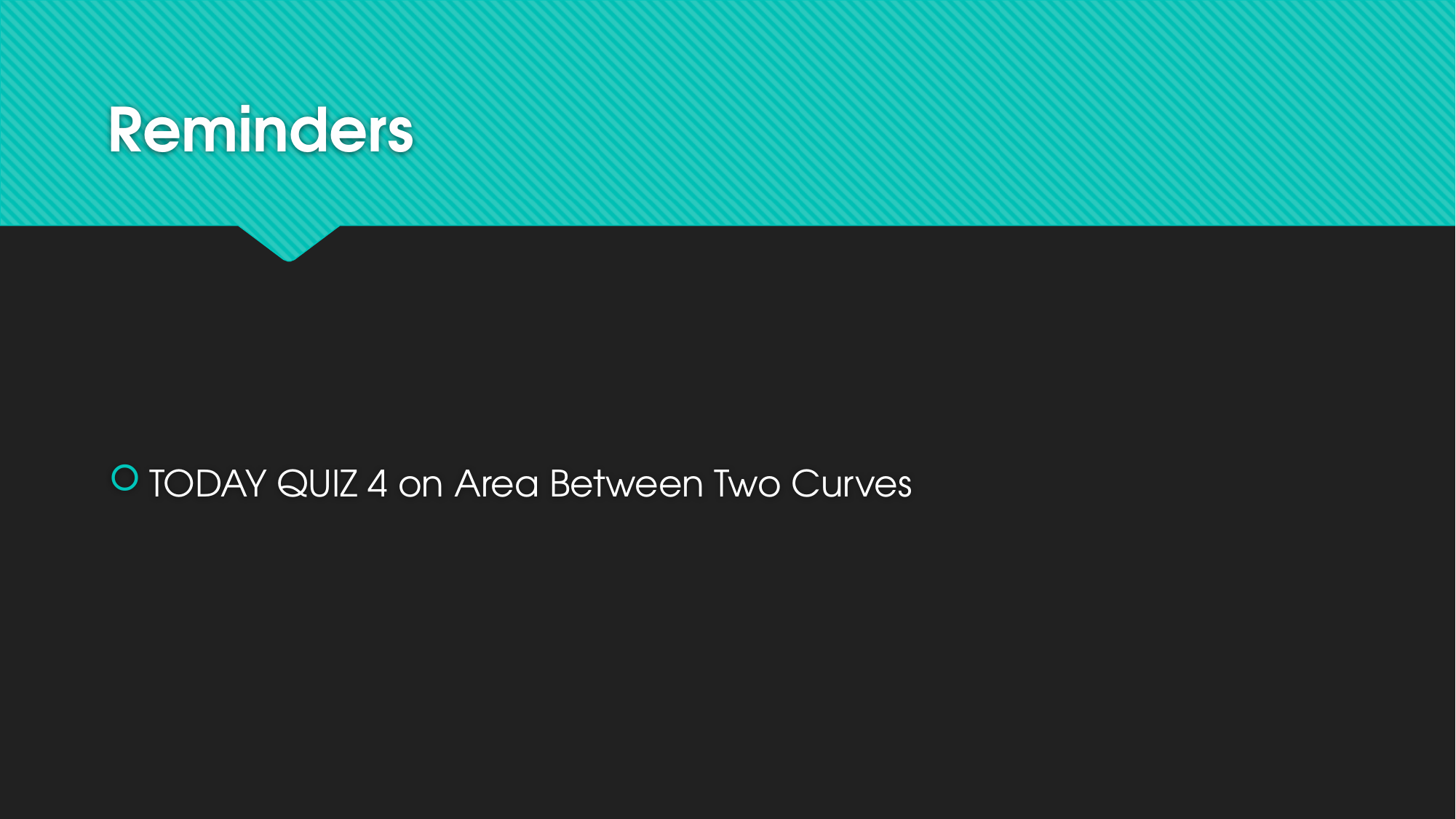

# Reminders
TODAY QUIZ 4 on Area Between Two Curves